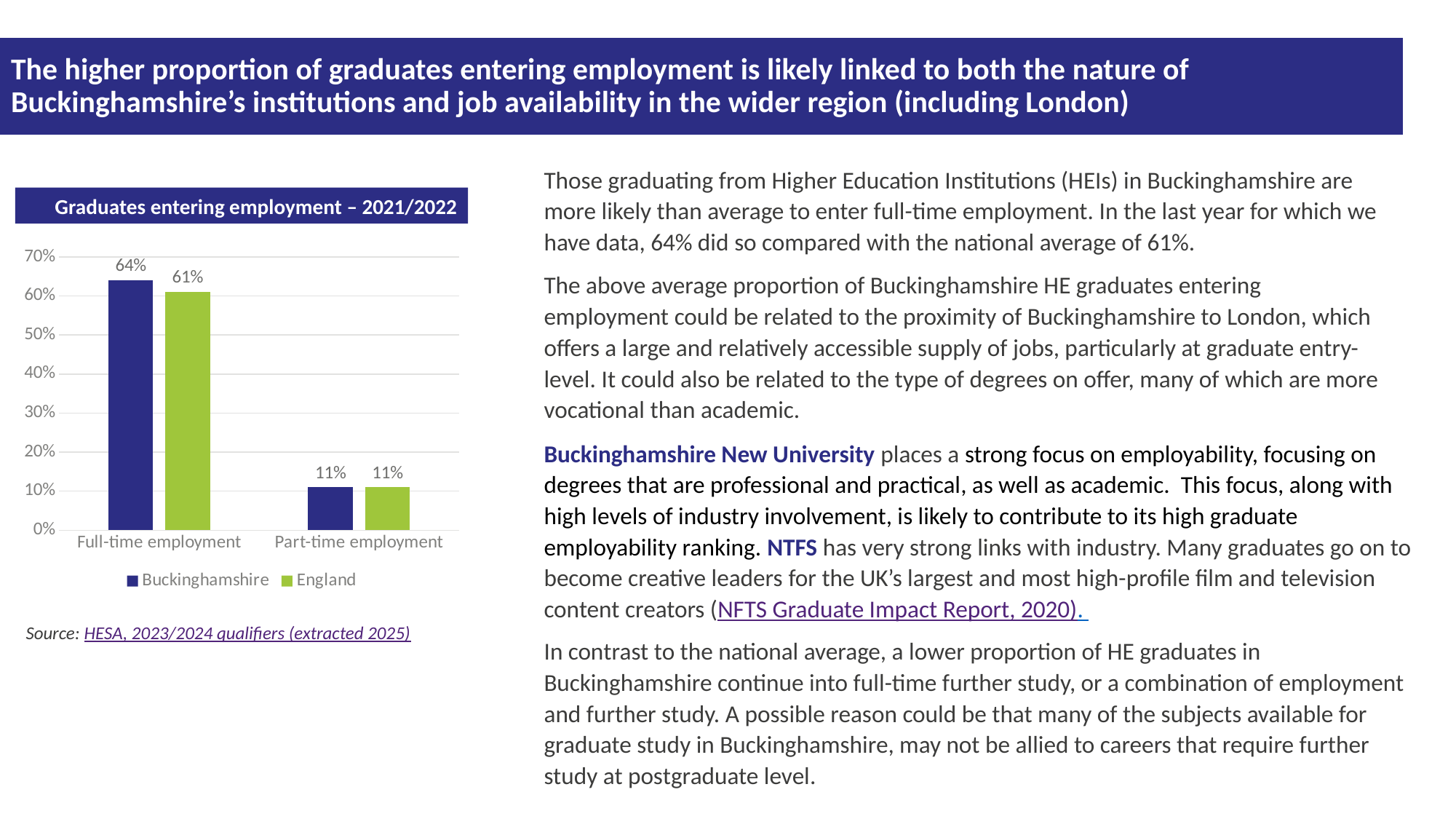

The higher proportion of graduates entering employment is likely linked to both the nature of Buckinghamshire’s institutions and job availability in the wider region (including London)
Those graduating from Higher Education Institutions (HEIs) in Buckinghamshire are more likely than average to enter full-time employment. In the last year for which we have data, 64% did so compared with the national average of 61%.
The above average proportion of Buckinghamshire HE graduates entering employment could be related to the proximity of Buckinghamshire to London, which offers a large and relatively accessible supply of jobs, particularly at graduate entry-level. It could also be related to the type of degrees on offer, many of which are more vocational than academic.
Graduates entering employment – 2021/2022

### Chart

| Category | Buckinghamshire | England |
|---|---|---|
| Full-time employment | 0.64 | 0.61 |
| Part-time employment | 0.11 | 0.11 |
Buckinghamshire New University places a strong focus on employability, focusing on degrees that are professional and practical, as well as academic.  This focus, along with high levels of industry involvement, is likely to contribute to its high graduate employability ranking. NTFS has very strong links with industry. Many graduates go on to become creative leaders for the UK’s largest and most high-profile film and television content creators (NFTS Graduate Impact Report, 2020).
In contrast to the national average, a lower proportion of HE graduates in Buckinghamshire continue into full-time further study, or a combination of employment and further study. A possible reason could be that many of the subjects available for graduate study in Buckinghamshire, may not be allied to careers that require further study at postgraduate level.
Source: HESA, 2023/2024 qualifiers (extracted 2025)